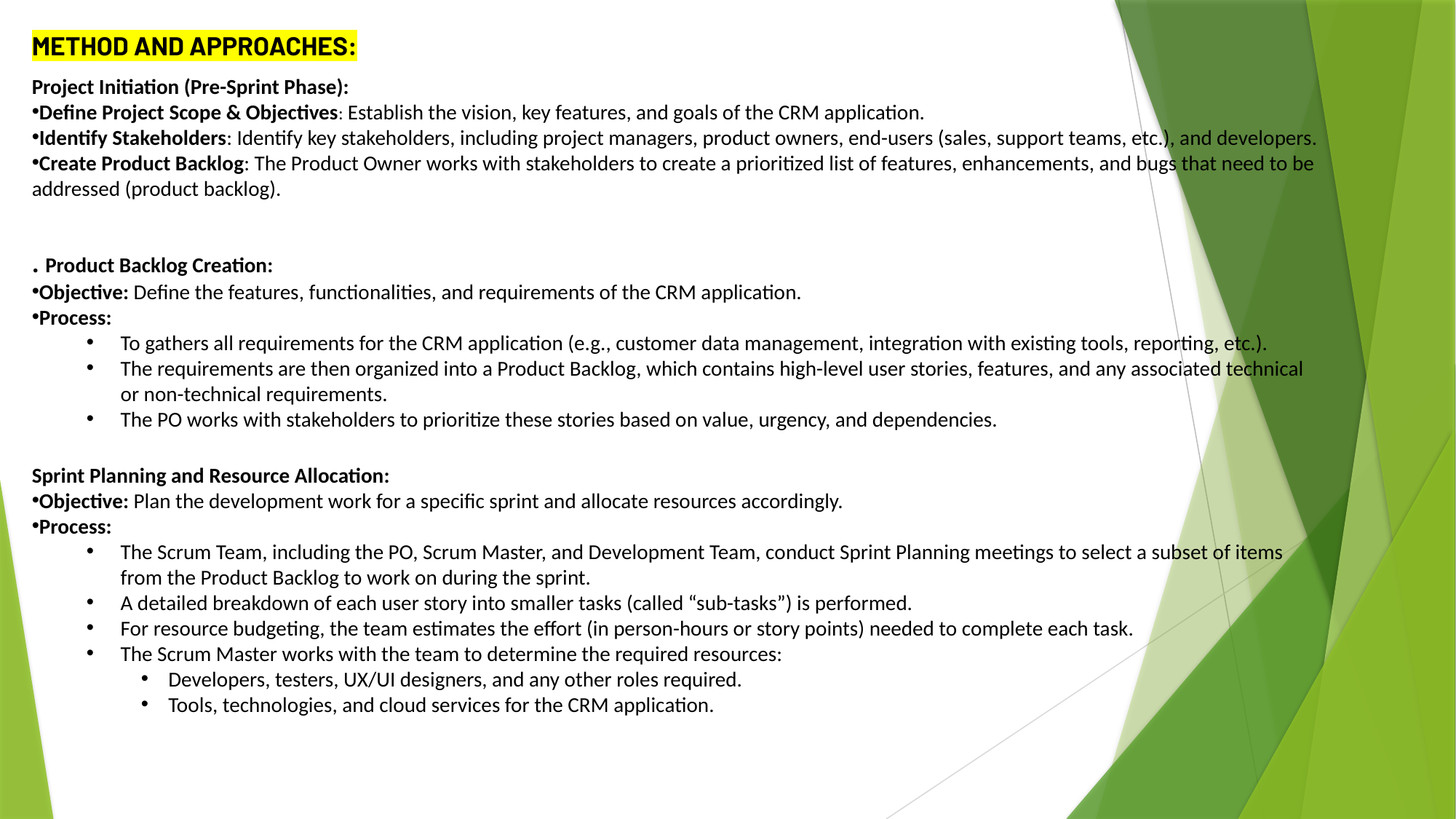

METHOD AND APPROACHES:
Project Initiation (Pre-Sprint Phase):
Define Project Scope & Objectives: Establish the vision, key features, and goals of the CRM application.
Identify Stakeholders: Identify key stakeholders, including project managers, product owners, end-users (sales, support teams, etc.), and developers.
Create Product Backlog: The Product Owner works with stakeholders to create a prioritized list of features, enhancements, and bugs that need to be addressed (product backlog).

. Product Backlog Creation:
Objective: Define the features, functionalities, and requirements of the CRM application.
Process:
To gathers all requirements for the CRM application (e.g., customer data management, integration with existing tools, reporting, etc.).
The requirements are then organized into a Product Backlog, which contains high-level user stories, features, and any associated technical or non-technical requirements.
The PO works with stakeholders to prioritize these stories based on value, urgency, and dependencies.

Sprint Planning and Resource Allocation:
Objective: Plan the development work for a specific sprint and allocate resources accordingly.
Process:
The Scrum Team, including the PO, Scrum Master, and Development Team, conduct Sprint Planning meetings to select a subset of items from the Product Backlog to work on during the sprint.
A detailed breakdown of each user story into smaller tasks (called “sub-tasks”) is performed.
For resource budgeting, the team estimates the effort (in person-hours or story points) needed to complete each task.
The Scrum Master works with the team to determine the required resources:
Developers, testers, UX/UI designers, and any other roles required.
Tools, technologies, and cloud services for the CRM application.